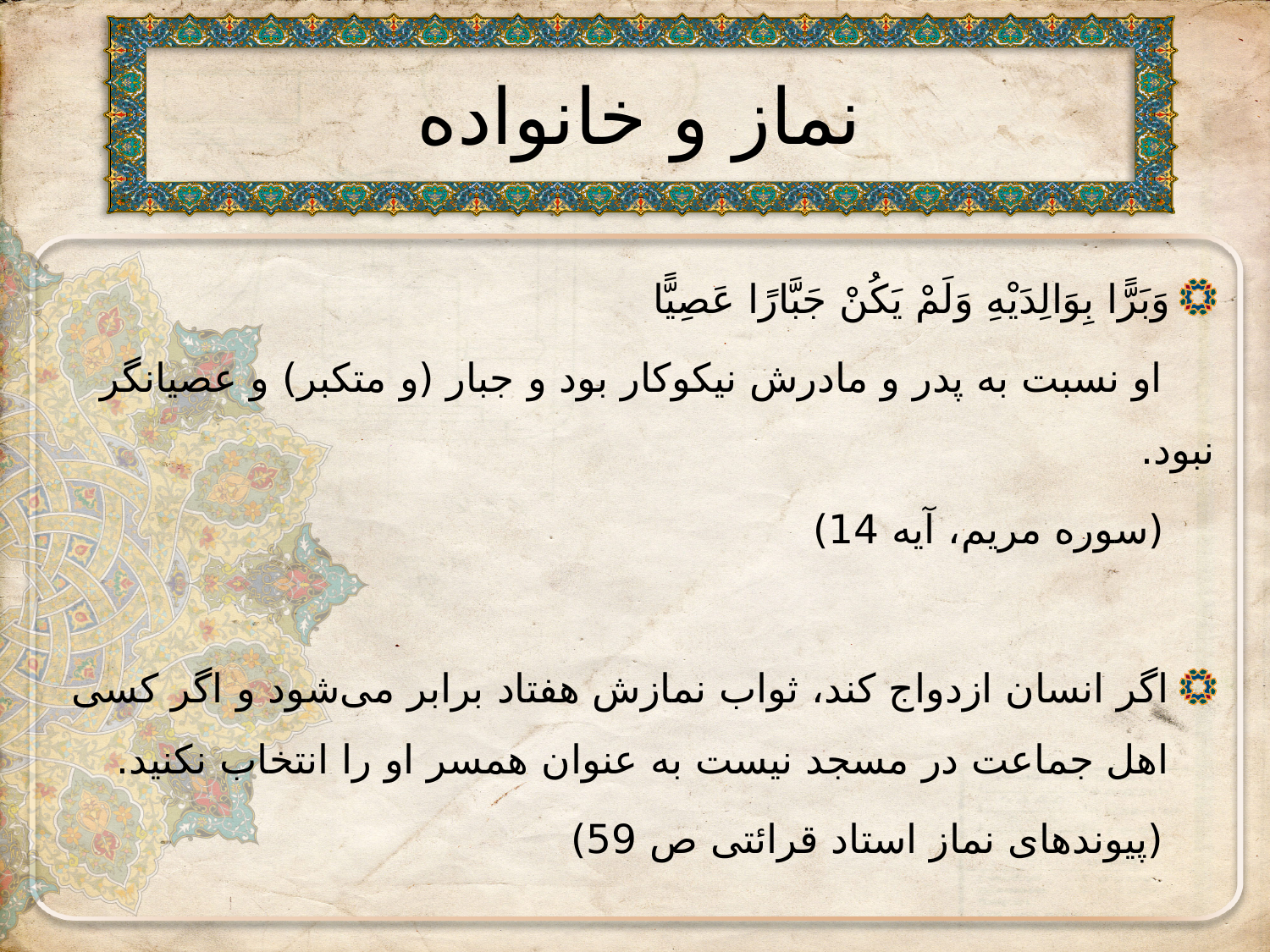

# نماز و خانواده
وَبَرًّا بِوَالِدَيْهِ وَلَمْ يَكُنْ جَبَّارًا عَصِيًّا
    او نسبت به پدر و مادرش نيكوكار بود و جبار (و متكبر) و عصيانگر نبود.
    (سوره مریم، آیه 14)

اگر انسان ازدواج کند، ثواب نمازش هفتاد برابر می‌شود و اگر کسی اهل جماعت در مسجد نیست به عنوان همسر او را انتخاب نکنید.
    (پیوندهای نماز استاد قرائتی ص 59)